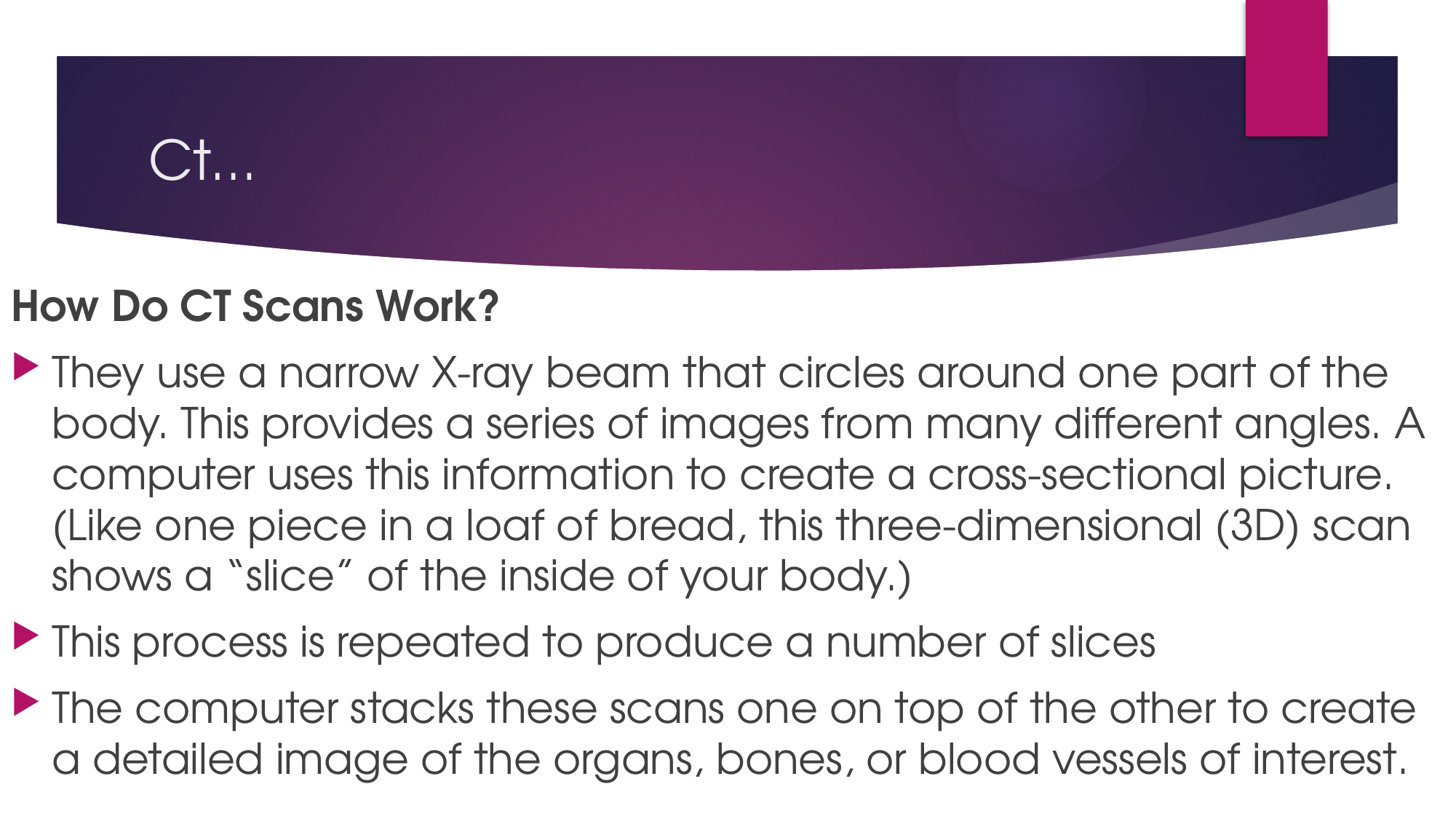

# Ct…
How Do CT Scans Work?
They use a narrow X-ray beam that circles around one part of the body. This provides a series of images from many different angles. A computer uses this information to create a cross-sectional picture. (Like one piece in a loaf of bread, this three-dimensional (3D) scan shows a “slice” of the inside of your body.)
This process is repeated to produce a number of slices
The computer stacks these scans one on top of the other to create a detailed image of the organs, bones, or blood vessels of interest.